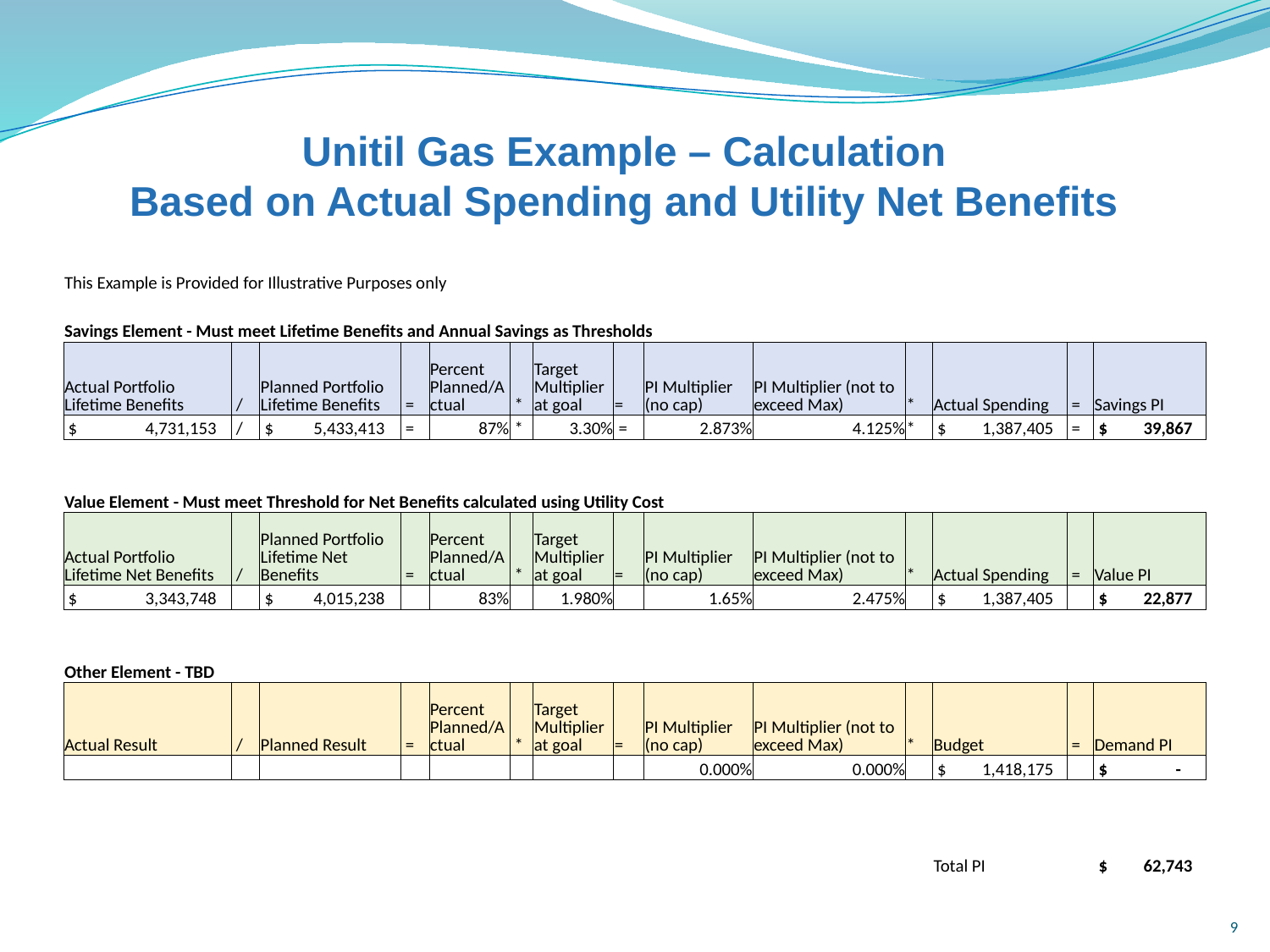

# Unitil Gas Example – Calculation Based on Actual Spending and Utility Net Benefits
| This Example is Provided for Illustrative Purposes only |  |  |  |  |  |  |  |  |  |  |  |  |  |
| --- | --- | --- | --- | --- | --- | --- | --- | --- | --- | --- | --- | --- | --- |
|  |  |  |  |  |  |  |  |  |  |  |  |  |  |
| Savings Element - Must meet Lifetime Benefits and Annual Savings as Thresholds |  |  |  |  |  |  |  |  |  |  |  |  |  |
| Actual Portfolio Lifetime Benefits | / | Planned Portfolio Lifetime Benefits | = | Percent Planned/Actual | \* | Target Multiplier at goal | = | PI Multiplier (no cap) | PI Multiplier (not to exceed Max) | \* | Actual Spending | = | Savings PI |
| $ 4,731,153 | / | $ 5,433,413 | = | 87% | \* | 3.30% | = | 2.873% | 4.125% | \* | $ 1,387,405 | = | $ 39,867 |
|  |  |  |  |  |  |  |  |  |  |  |  |  |  |
|  |  |  |  |  |  |  |  |  |  |  |  |  |  |
| Value Element - Must meet Threshold for Net Benefits calculated using Utility Cost |  |  |  |  |  |  |  |  |  |  |  |  |  |
| Actual Portfolio Lifetime Net Benefits | / | Planned Portfolio Lifetime Net Benefits | = | Percent Planned/Actual | \* | Target Multiplier at goal | = | PI Multiplier (no cap) | PI Multiplier (not to exceed Max) | \* | Actual Spending | = | Value PI |
| $ 3,343,748 |  | $ 4,015,238 |  | 83% |  | 1.980% |  | 1.65% | 2.475% |  | $ 1,387,405 |  | $ 22,877 |
|  |  |  |  |  |  |  |  |  |  |  |  |  |  |
|  |  |  |  |  |  |  |  |  |  |  |  |  |  |
| Other Element - TBD |  |  |  |  |  |  |  |  |  |  |  |  |  |
| Actual Result | / | Planned Result | = | Percent Planned/Actual | \* | Target Multiplier at goal | = | PI Multiplier (no cap) | PI Multiplier (not to exceed Max) | \* | Budget | = | Demand PI |
|  |  |  |  |  |  |  |  | 0.000% | 0.000% |  | $ 1,418,175 |  | $ - |
|  |  |  |  |  |  |  |  |  |  |  |  |  |  |
|  |  |  |  |  |  |  |  |  |  |  |  |  |  |
|  |  |  |  |  |  |  |  |  |  |  |  |  |  |
|  |  |  |  |  |  |  |  |  |  |  | Total PI |  | $ 62,743 |
9